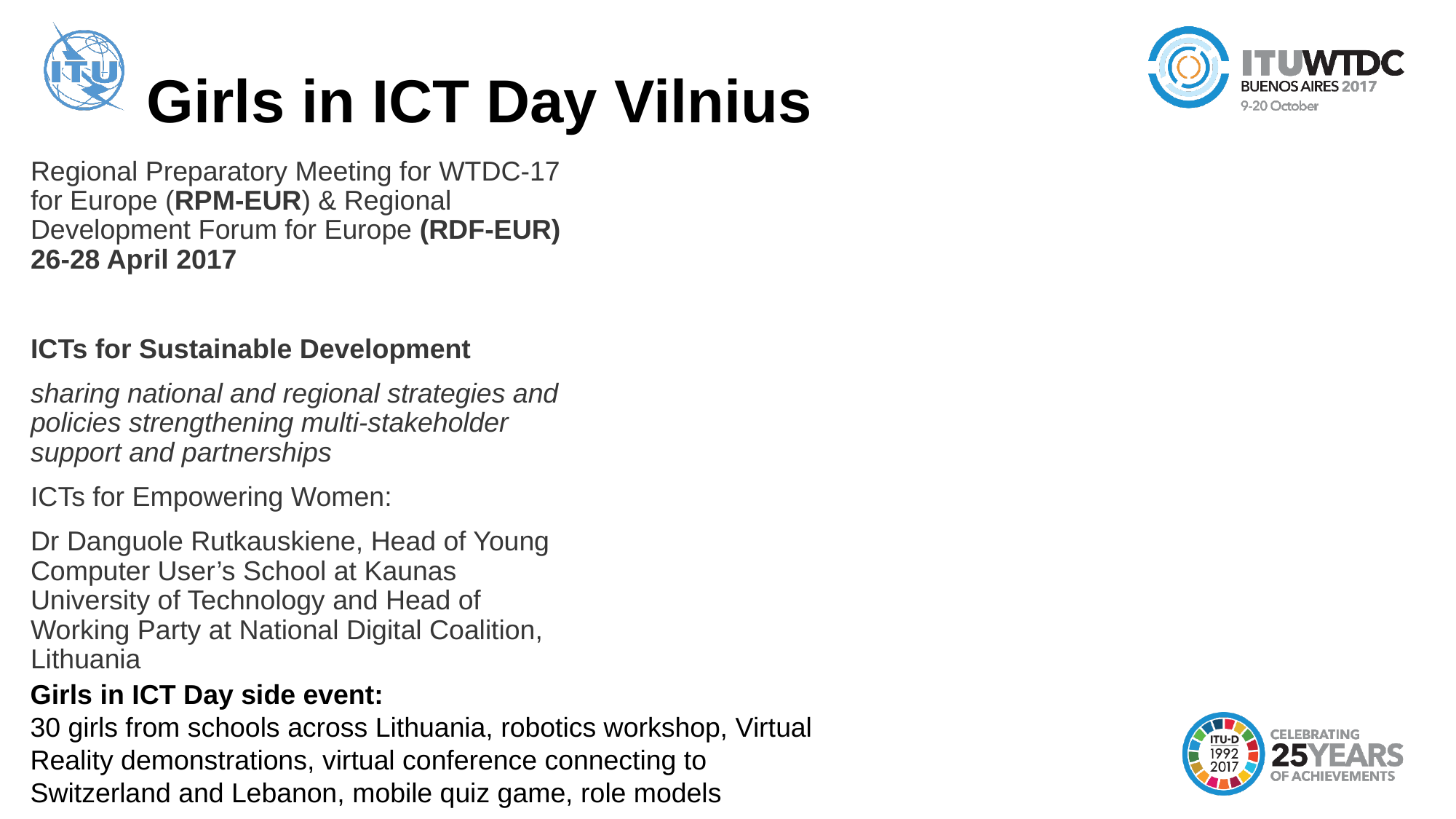

# Girls in ICT Day Vilnius
Regional Preparatory Meeting for WTDC-17 for Europe (RPM-EUR) & Regional Development Forum for Europe (RDF-EUR) 26-28 April 2017

ICTs for Sustainable Development
sharing national and regional strategies and policies strengthening multi-stakeholder support and partnerships
ICTs for Empowering Women:
Dr Danguole Rutkauskiene, Head of Young Computer User’s School at Kaunas University of Technology and Head of Working Party at National Digital Coalition, Lithuania

Girls in ICT Day side event:
30 girls from schools across Lithuania, robotics workshop, Virtual Reality demonstrations, virtual conference connecting to Switzerland and Lebanon, mobile quiz game, role models